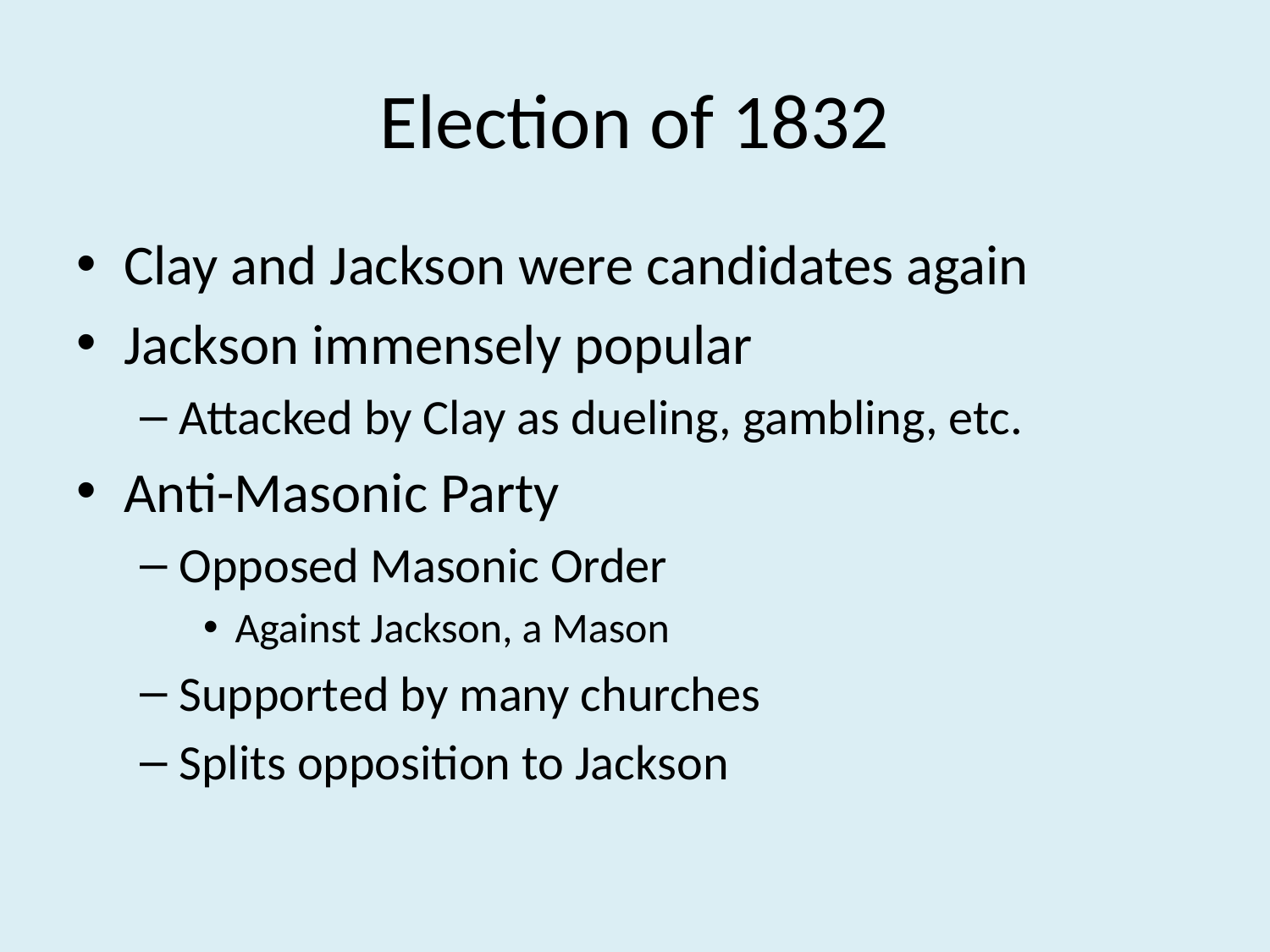

# Election of 1832
Clay and Jackson were candidates again
Jackson immensely popular
Attacked by Clay as dueling, gambling, etc.
Anti-Masonic Party
Opposed Masonic Order
Against Jackson, a Mason
Supported by many churches
Splits opposition to Jackson